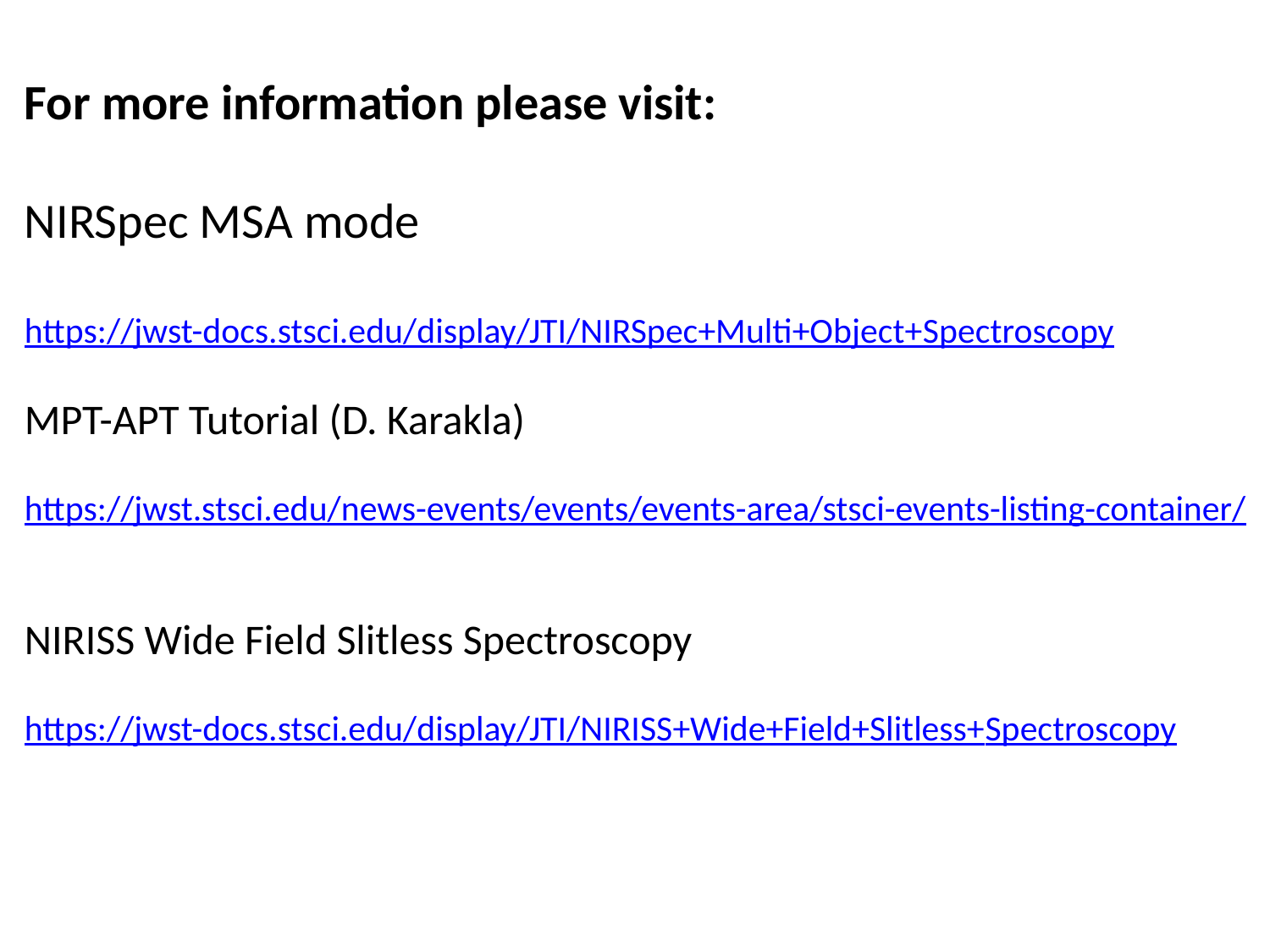

For more information please visit:

NIRSpec MSA mode

https://jwst-docs.stsci.edu/display/JTI/NIRSpec+Multi+Object+Spectroscopy

MPT-APT Tutorial (D. Karakla)

https://jwst.stsci.edu/news-events/events/events-area/stsci-events-listing-container/

NIRISS Wide Field Slitless Spectroscopy

https://jwst-docs.stsci.edu/display/JTI/NIRISS+Wide+Field+Slitless+Spectroscopy